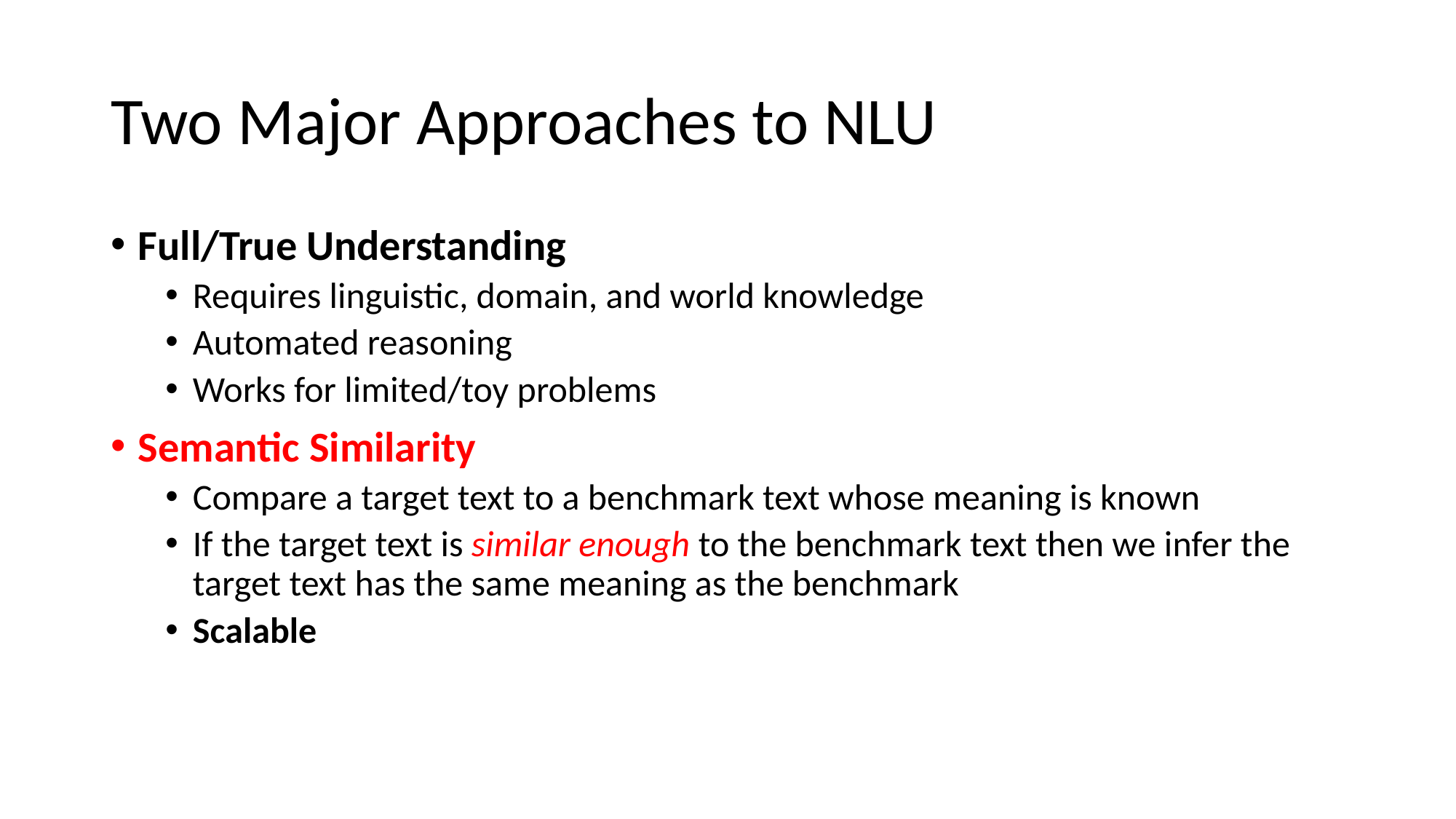

# Two Major Approaches to NLU
Full/True Understanding
Requires linguistic, domain, and world knowledge
Automated reasoning
Works for limited/toy problems
Semantic Similarity
Compare a target text to a benchmark text whose meaning is known
If the target text is similar enough to the benchmark text then we infer the target text has the same meaning as the benchmark
Scalable